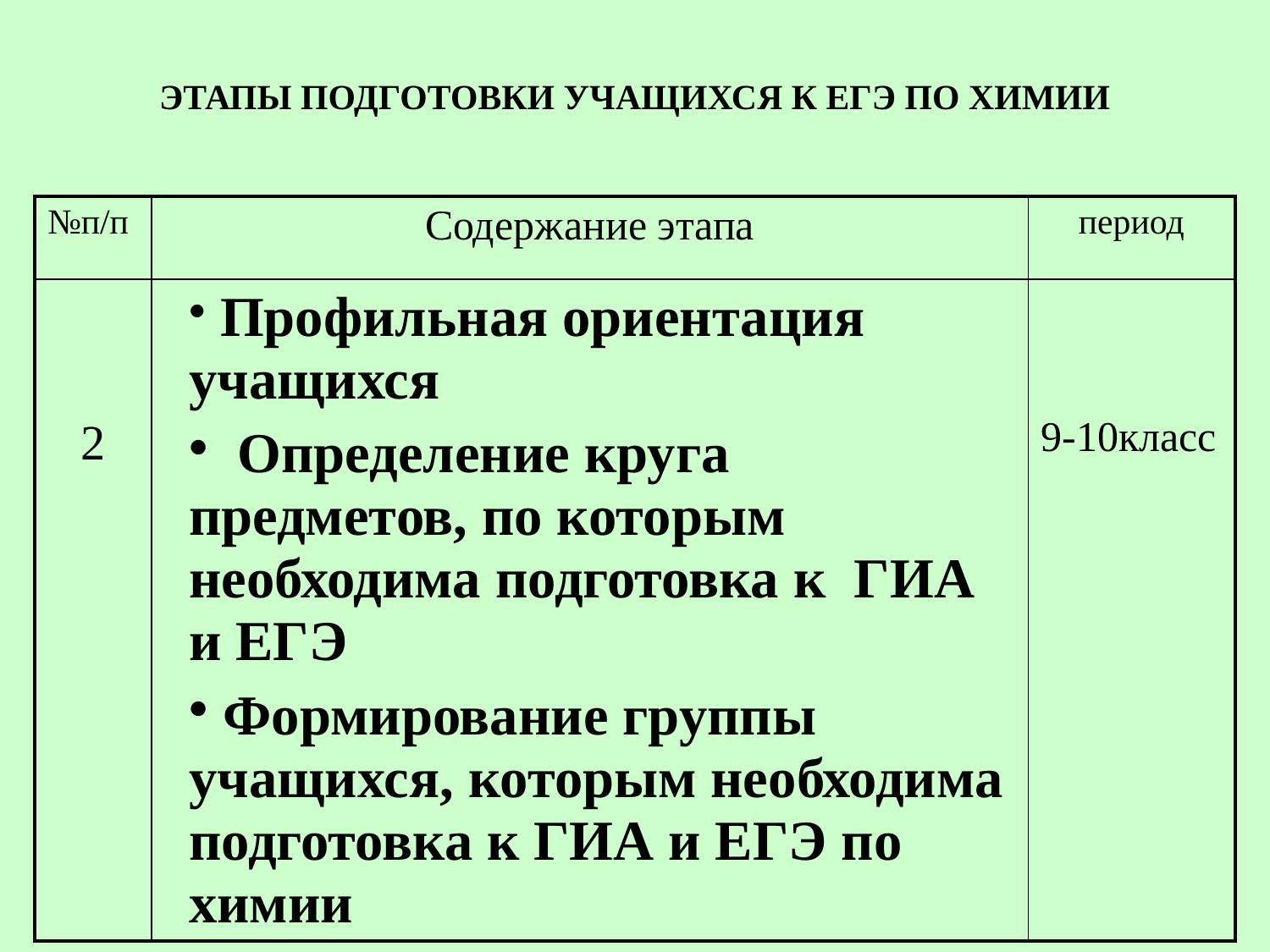

# ЭТАПЫ ПОДГОТОВКИ УЧАЩИХСЯ К ЕГЭ ПО ХИМИИ
| №п/п | Содержание этапа | период |
| --- | --- | --- |
| 2 | Профильная ориентация учащихся Определение круга предметов, по которым необходима подготовка к ГИА и ЕГЭ Формирование группы учащихся, которым необходима подготовка к ГИА и ЕГЭ по химии | 9-10класс |